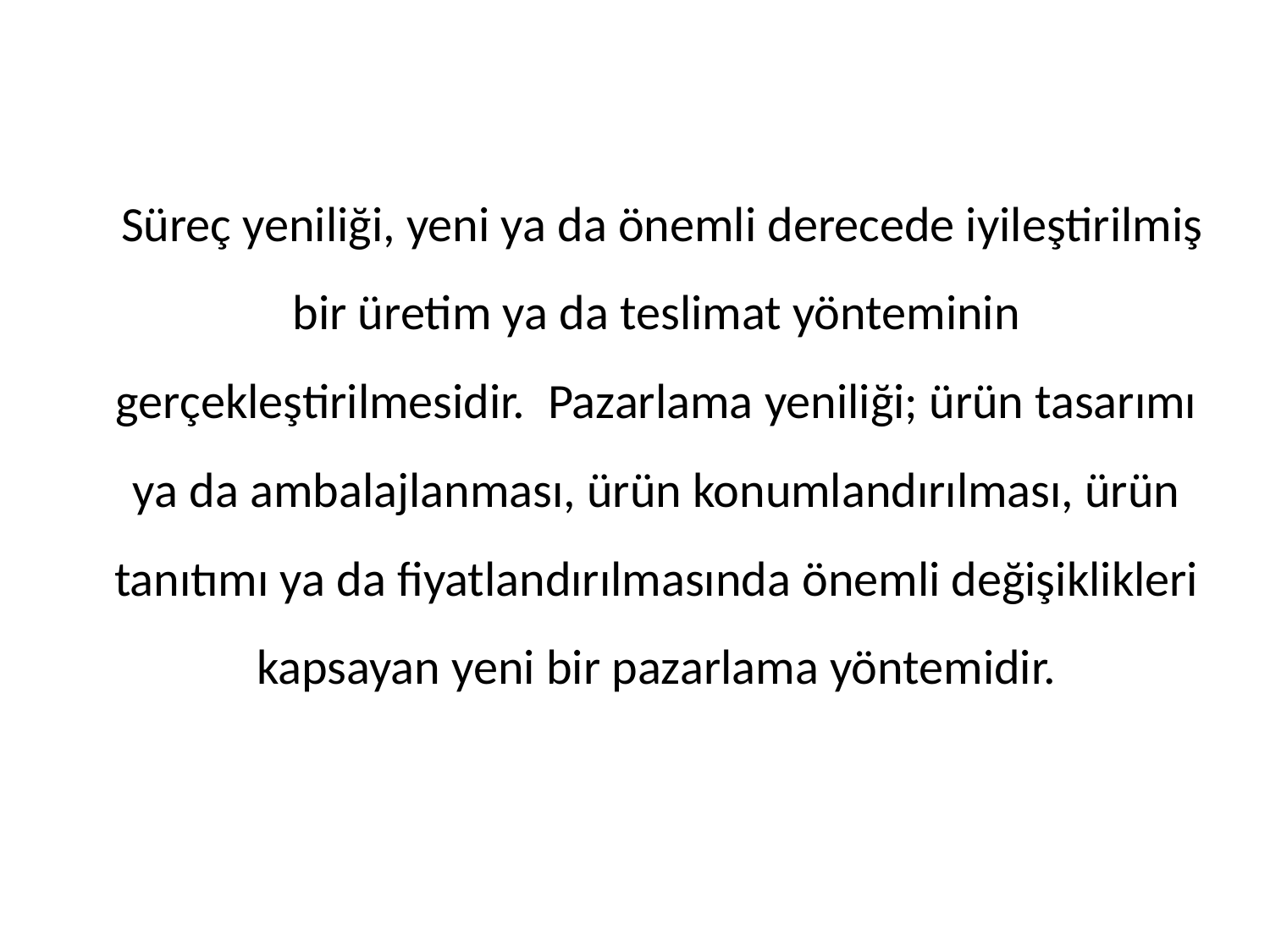

Süreç yeniliği, yeni ya da önemli derecede iyileştirilmiş bir üretim ya da teslimat yönteminin gerçekleştirilmesidir.  Pazarlama yeniliği; ürün tasarımı ya da ambalajlanması, ürün konumlandırılması, ürün tanıtımı ya da fiyatlandırılmasında önemli değişiklikleri kapsayan yeni bir pazarlama yöntemidir.